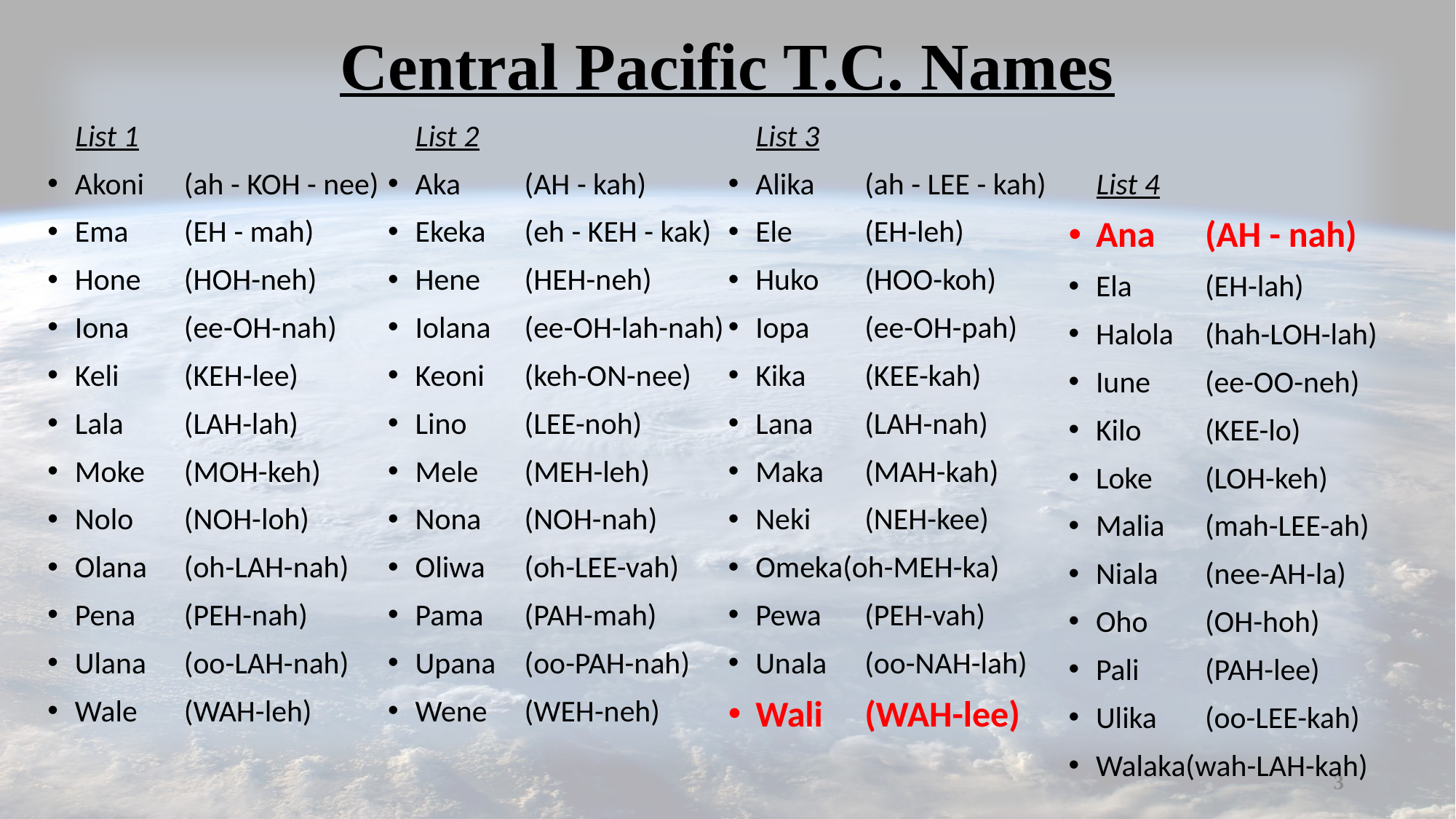

# Central Pacific T.C. Names
    List 1
Akoni	(ah - KOH - nee)
Ema	(EH - mah)
Hone	(HOH-neh)
Iona	(ee-OH-nah)
Keli	(KEH-lee)
Lala	(LAH-lah)
Moke	(MOH-keh)
Nolo	(NOH-loh)
Olana	(oh-LAH-nah)
Pena	(PEH-nah)
Ulana	(oo-LAH-nah)
Wale	(WAH-leh)

    List 2
Aka	(AH - kah)
Ekeka	(eh - KEH - kak)
Hene	(HEH-neh)
Iolana	(ee-OH-lah-nah)
Keoni	(keh-ON-nee)
Lino	(LEE-noh)
Mele	(MEH-leh)
Nona	(NOH-nah)
Oliwa	(oh-LEE-vah)
Pama	(PAH-mah)
Upana	(oo-PAH-nah)
Wene	(WEH-neh)

    List 3
Alika	(ah - LEE - kah)
Ele	(EH-leh)
Huko	(HOO-koh)
Iopa	(ee-OH-pah)
Kika	(KEE-kah)
Lana	(LAH-nah)
Maka	(MAH-kah)
Neki	(NEH-kee)
Omeka(oh-MEH-ka)
Pewa	(PEH-vah)
Unala	(oo-NAH-lah)
Wali	(WAH-lee)

    List 4
Ana	(AH - nah)
Ela	(EH-lah)
Halola	(hah-LOH-lah)
Iune	(ee-OO-neh)
Kilo	(KEE-lo)
Loke	(LOH-keh)
Malia	(mah-LEE-ah)
Niala	(nee-AH-la)
Oho	(OH-hoh)
Pali	(PAH-lee)
Ulika	(oo-LEE-kah)
Walaka(wah-LAH-kah)

3